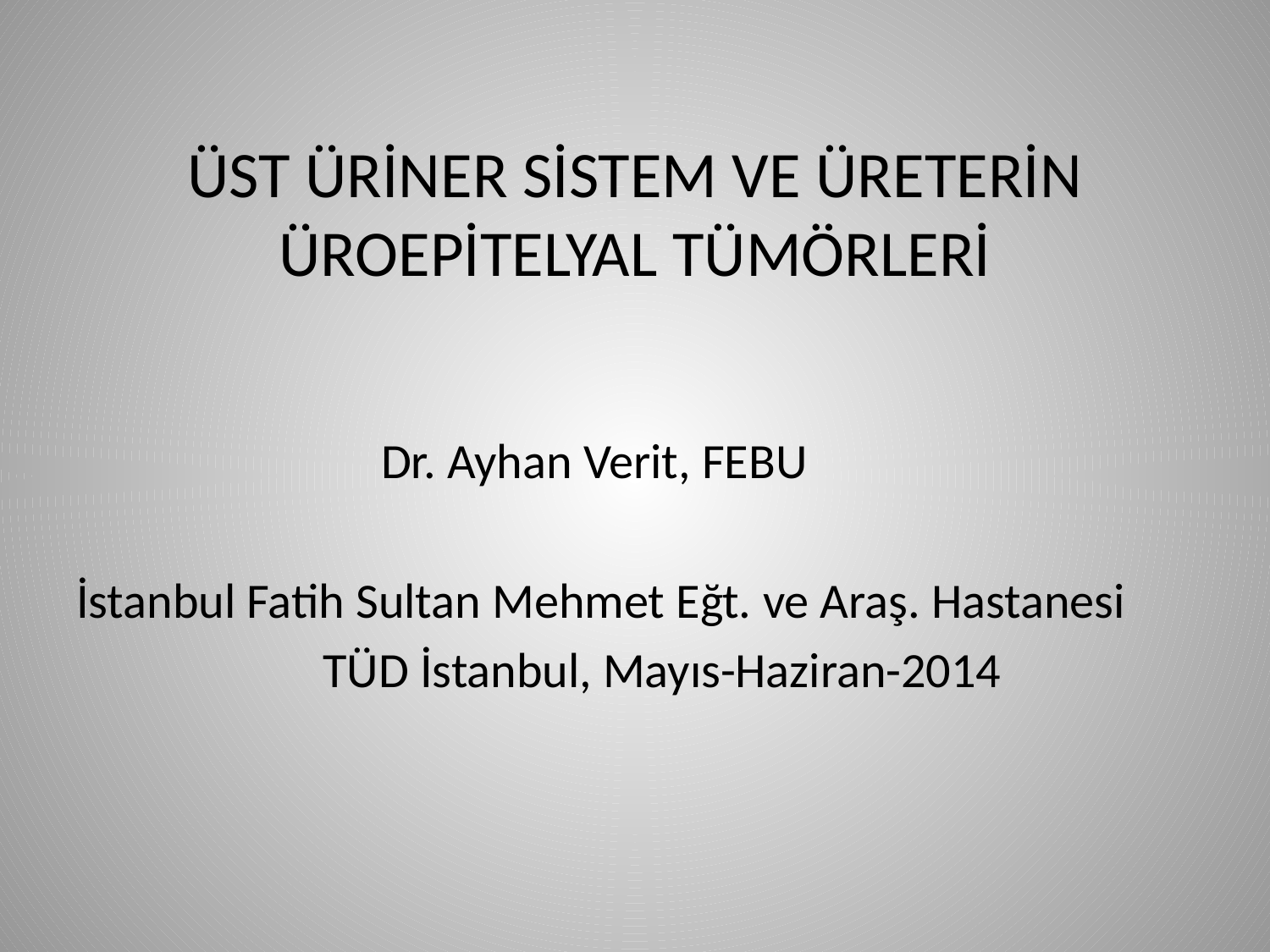

# ÜST ÜRİNER SİSTEM VE ÜRETERİN ÜROEPİTELYAL TÜMÖRLERİ
                        Dr. Ayhan Verit, FEBU

İstanbul Fatih Sultan Mehmet Eğt. ve Araş. Hastanesi
                      TÜD İstanbul, Mayıs-Haziran-2014